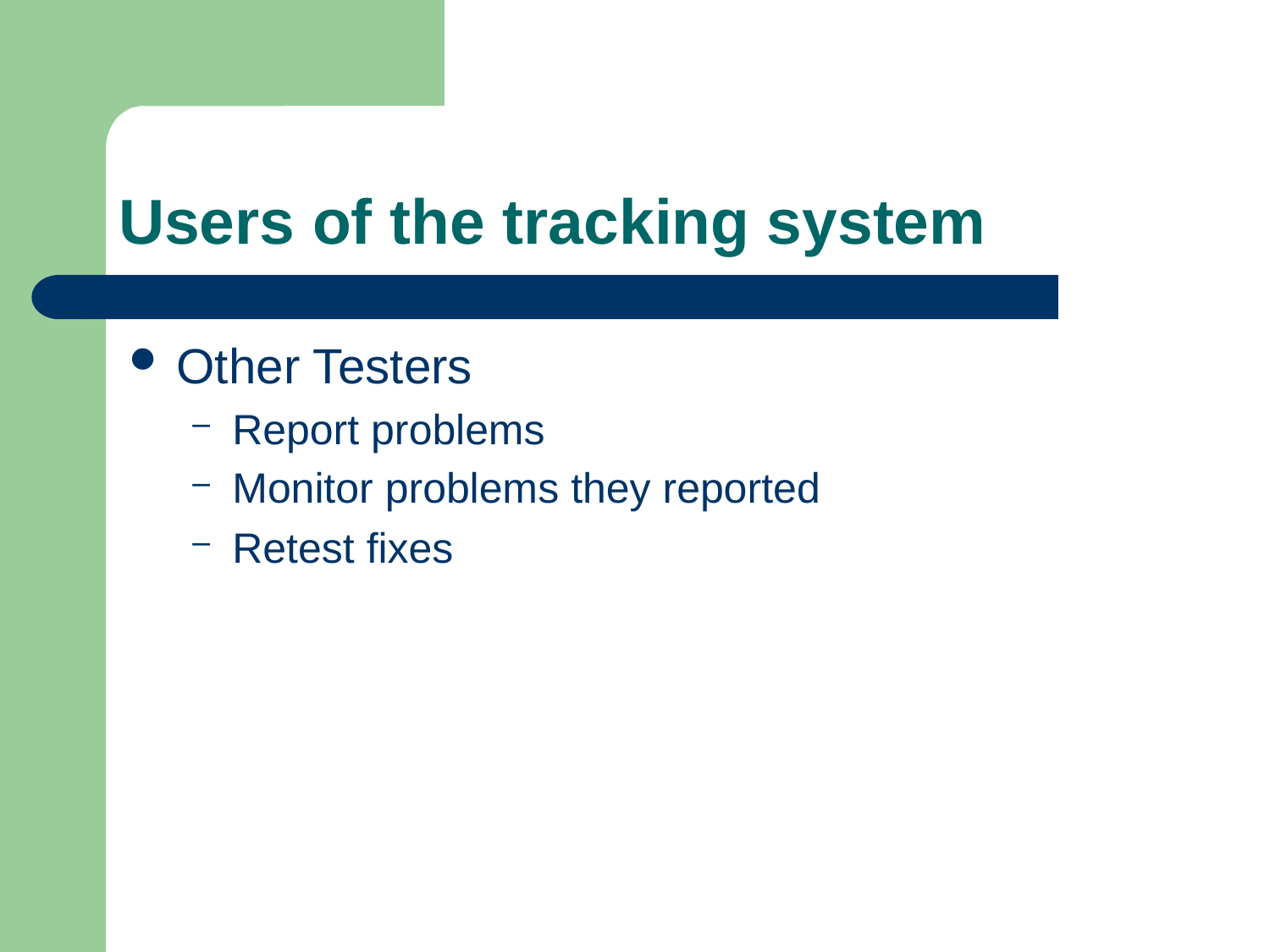

# Users of the tracking system
Other Testers
Report problems
Monitor problems they reported
Retest fixes